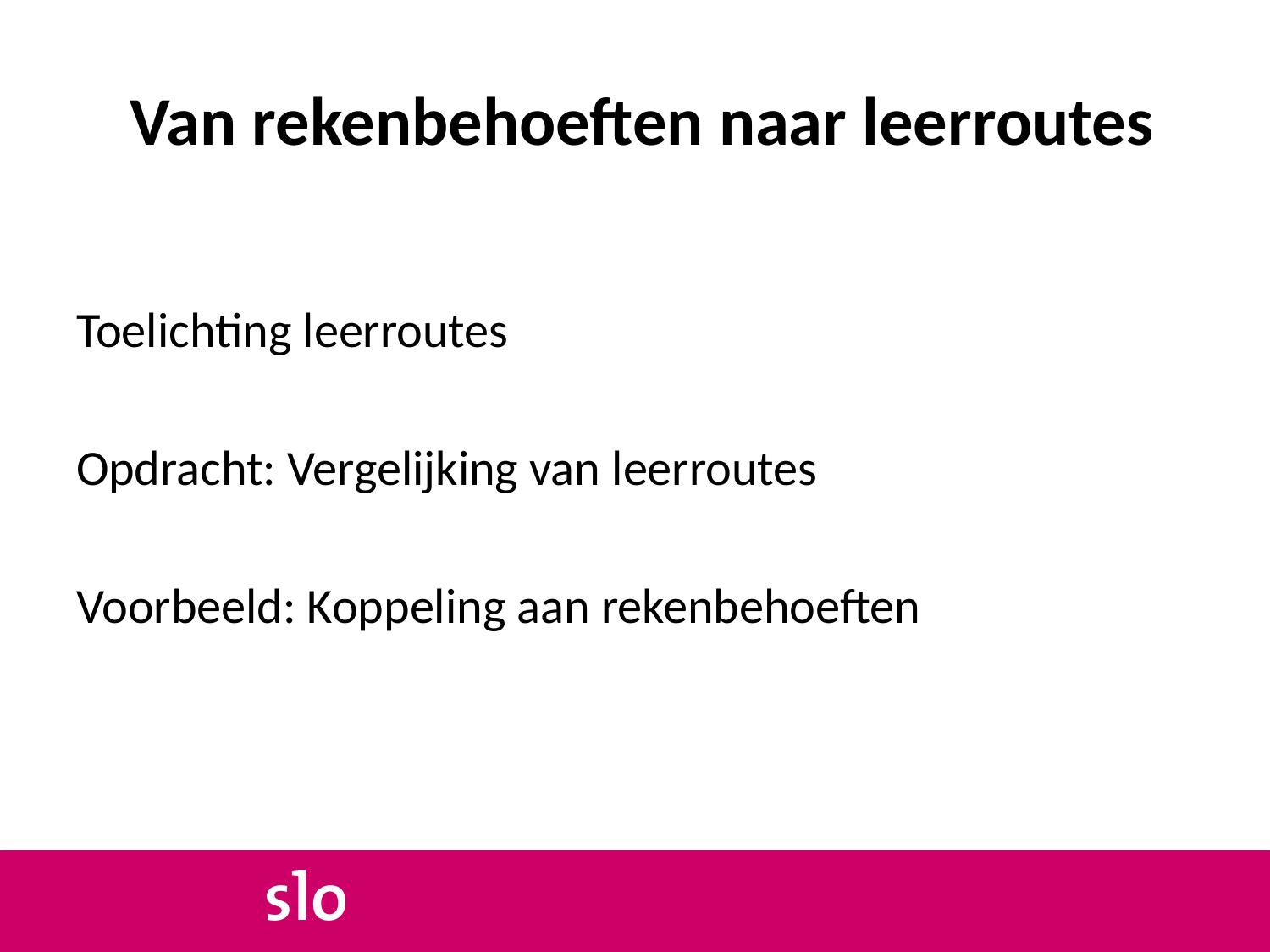

# Van rekenbehoeften naar leerroutes

Toelichting leerroutes

Opdracht: Vergelijking van leerroutes

Voorbeeld: Koppeling aan rekenbehoeften